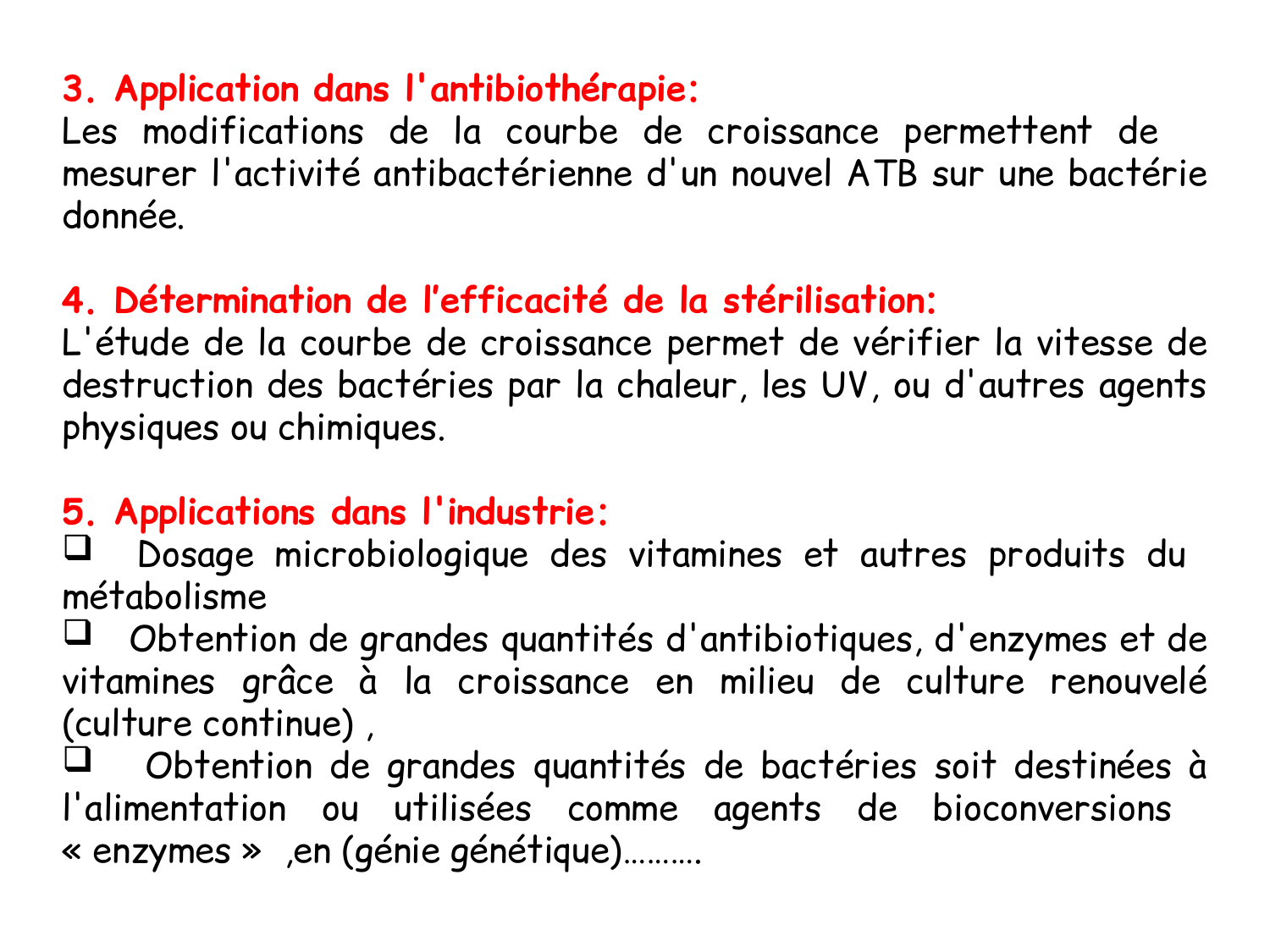

3. Application dans l'antibiothérapie:
Les modifications de la courbe de croissance permettent de   mesurer l'activité antibactérienne d'un nouvel ATB sur une bactérie donnée.

4. Détermination de l’efficacité de la stérilisation:
L'étude de la courbe de croissance permet de vérifier la vitesse de destruction des bactéries par la chaleur, les UV, ou d'autres agents physiques ou chimiques.
5. Applications dans l'industrie:
  Dosage microbiologique des vitamines et autres produits du  métabolisme
   Obtention de grandes quantités d'antibiotiques, d'enzymes et de vitamines grâce à la croissance en milieu de culture renouvelé (culture continue) ,
   Obtention de grandes quantités de bactéries soit destinées à l'alimentation ou utilisées comme agents de bioconversions  « enzymes »  ,en (génie génétique)……….